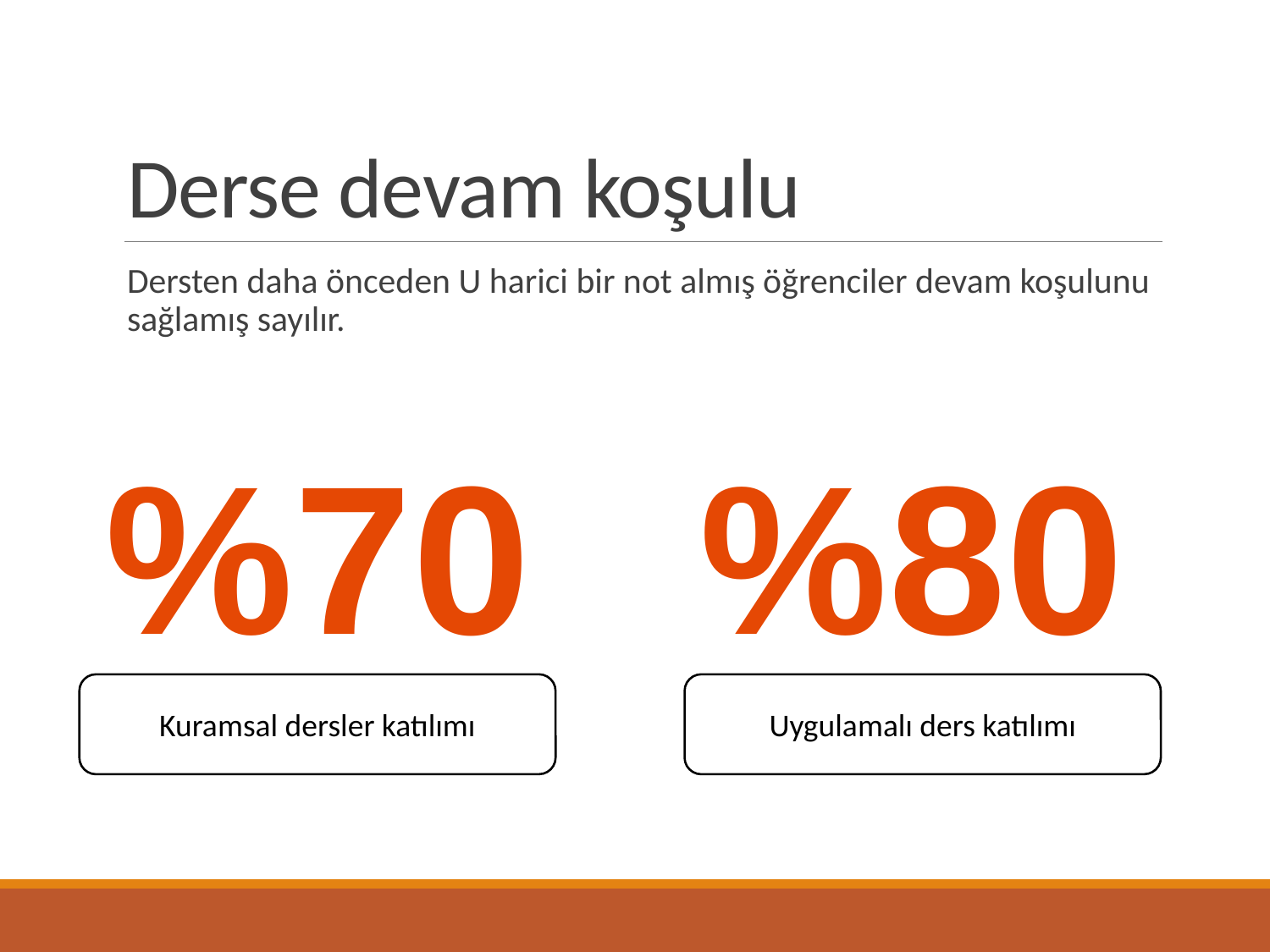

# Derse devam koşulu
Dersten daha önceden U harici bir not almış öğrenciler devam koşulunu sağlamış sayılır.
%70
%80
Kuramsal dersler katılımı
Uygulamalı ders katılımı